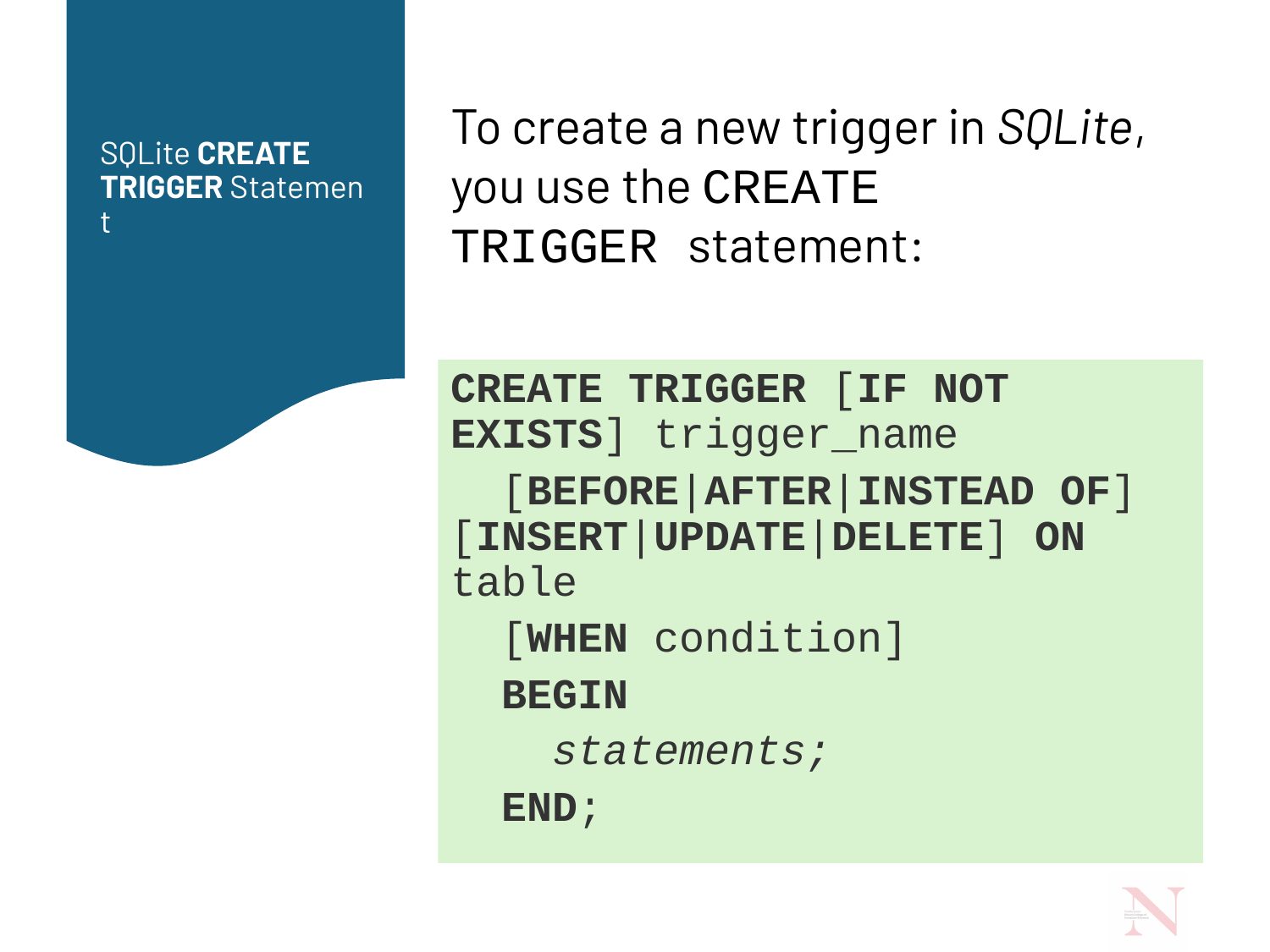

# SQLite CREATE TRIGGER Statement
To create a new trigger in SQLite, you use the CREATE TRIGGER statement:
CREATE TRIGGER [IF NOT EXISTS] trigger_name
  [BEFORE|AFTER|INSTEAD OF] [INSERT|UPDATE|DELETE] ON table
  [WHEN condition]
  BEGIN
    statements;
  END;